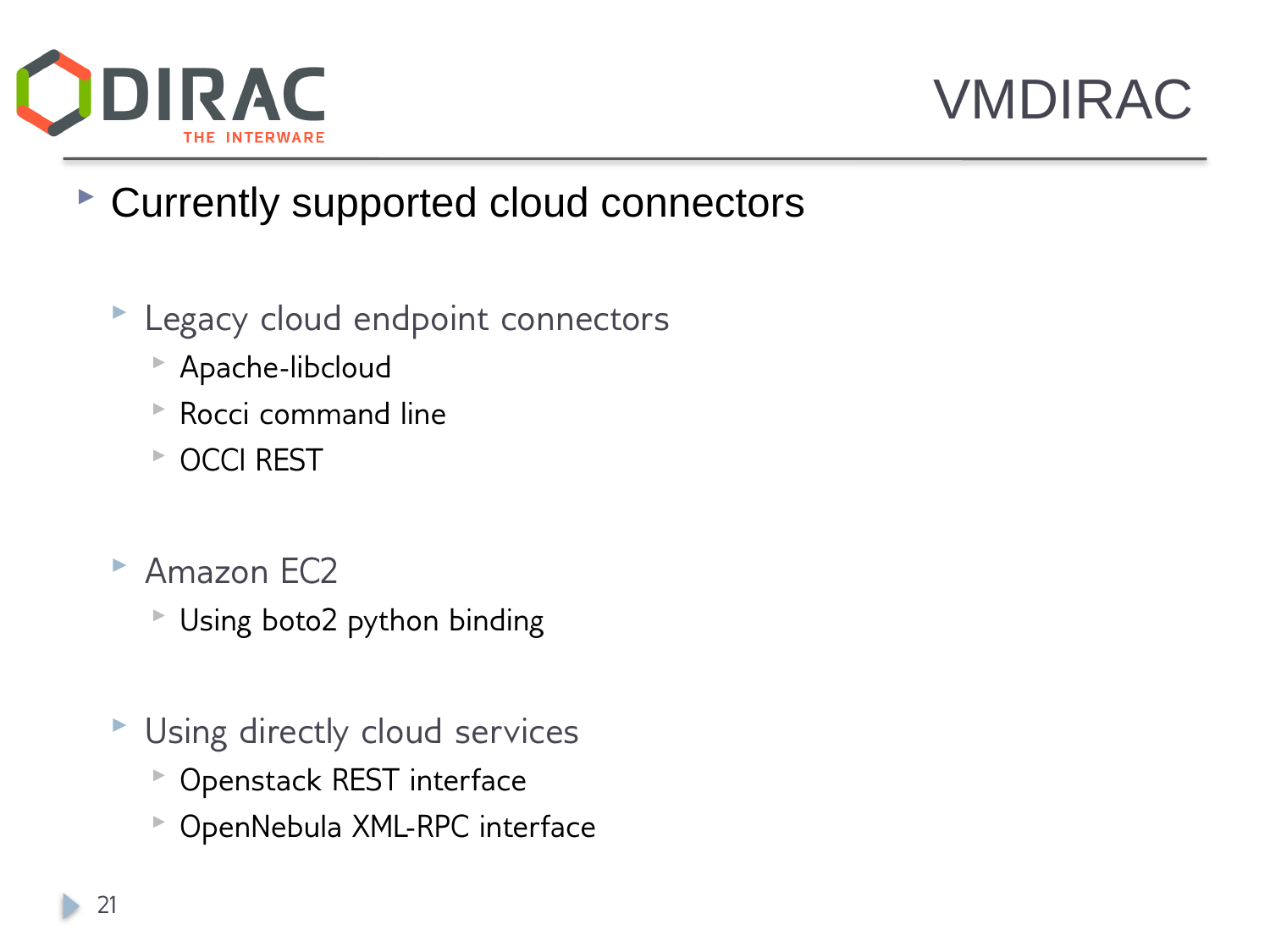

# VMDIRAC
Currently supported cloud connectors

Legacy cloud endpoint connectors
Apache-libcloud
Rocci command line
OCCI REST

Amazon EC2
Using boto2 python binding

Using directly cloud services
Openstack REST interface
OpenNebula XML-RPC interface
21